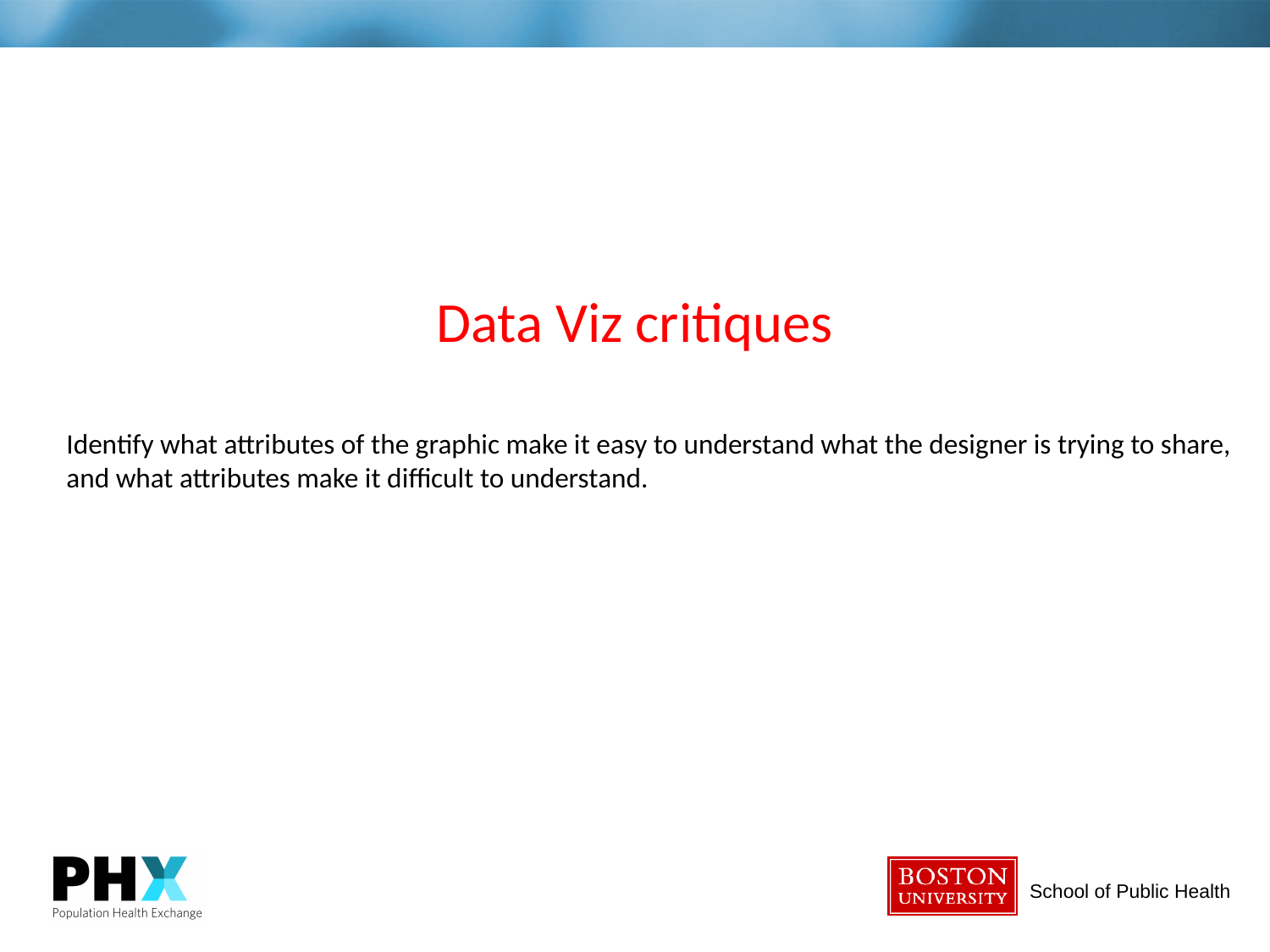

# Data Viz critiques
Identify what attributes of the graphic make it easy to understand what the designer is trying to share,
and what attributes make it difficult to understand.